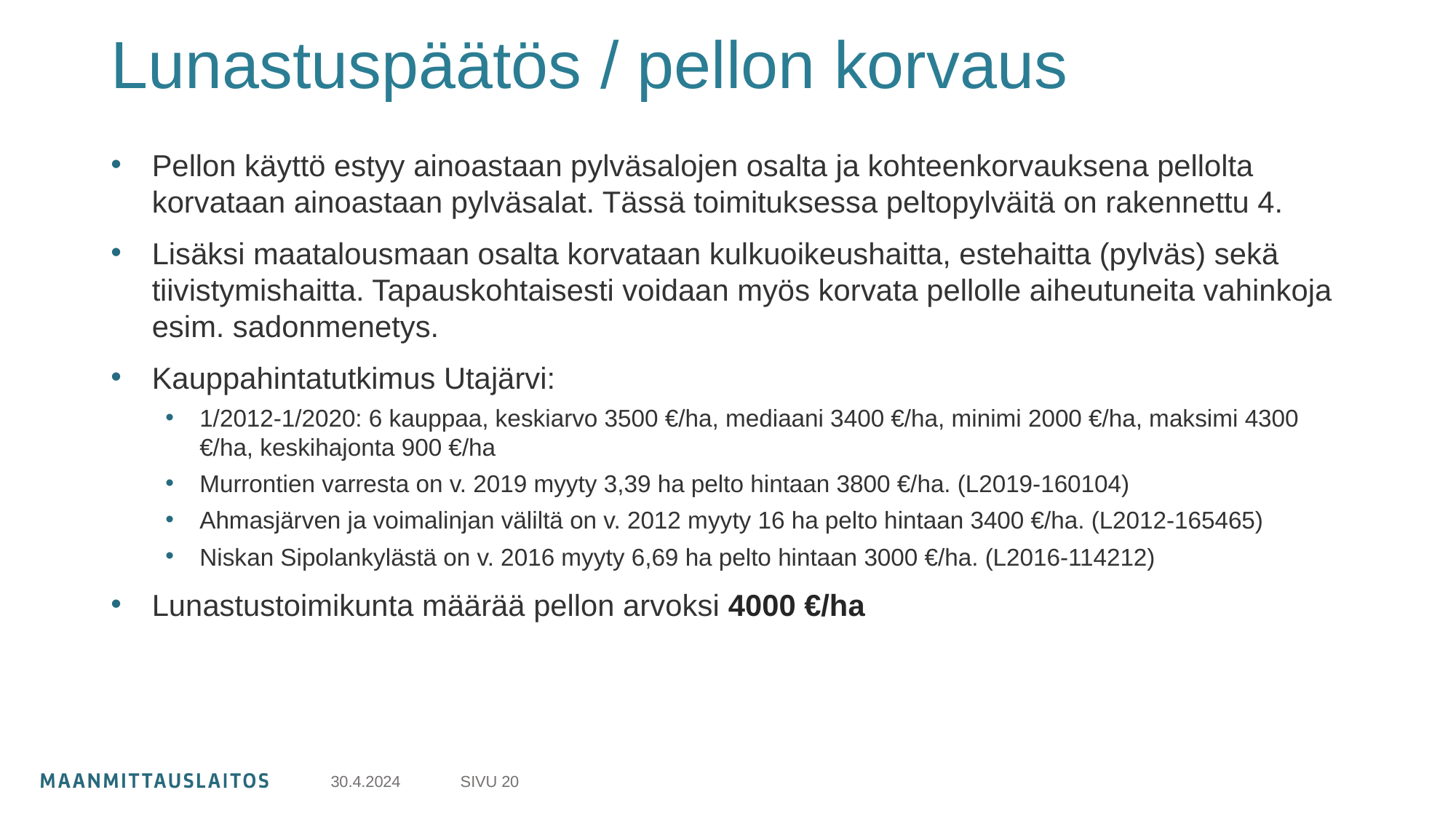

# Lunastuspäätös / pellon korvaus
Pellon käyttö estyy ainoastaan pylväsalojen osalta ja kohteenkorvauksena pellolta korvataan ainoastaan pylväsalat. Tässä toimituksessa peltopylväitä on rakennettu 4.
Lisäksi maatalousmaan osalta korvataan kulkuoikeushaitta, estehaitta (pylväs) sekä tiivistymishaitta. Tapauskohtaisesti voidaan myös korvata pellolle aiheutuneita vahinkoja esim. sadonmenetys.
Kauppahintatutkimus Utajärvi:
1/2012-1/2020: 6 kauppaa, keskiarvo 3500 €/ha, mediaani 3400 €/ha, minimi 2000 €/ha, maksimi 4300 €/ha, keskihajonta 900 €/ha
Murrontien varresta on v. 2019 myyty 3,39 ha pelto hintaan 3800 €/ha. (L2019-160104)
Ahmasjärven ja voimalinjan väliltä on v. 2012 myyty 16 ha pelto hintaan 3400 €/ha. (L2012-165465)
Niskan Sipolankylästä on v. 2016 myyty 6,69 ha pelto hintaan 3000 €/ha. (L2016-114212)
Lunastustoimikunta määrää pellon arvoksi 4000 €/ha
SIVU 20
30.4.2024